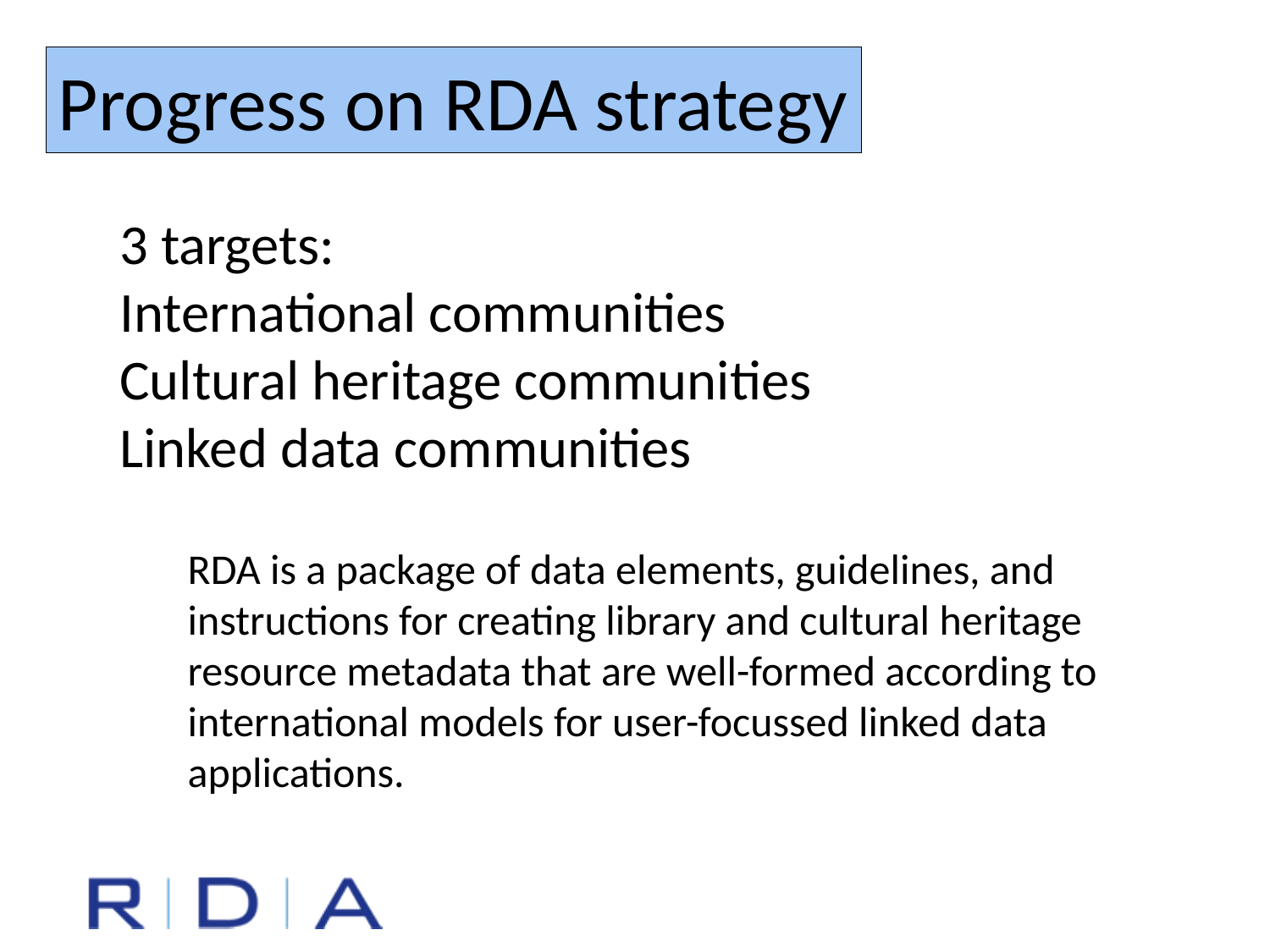

Progress on RDA strategy
3 targets:
International communities
Cultural heritage communities
Linked data communities
RDA is a package of data elements, guidelines, and instructions for creating library and cultural heritage resource metadata that are well-formed according to international models for user-focussed linked data applications.